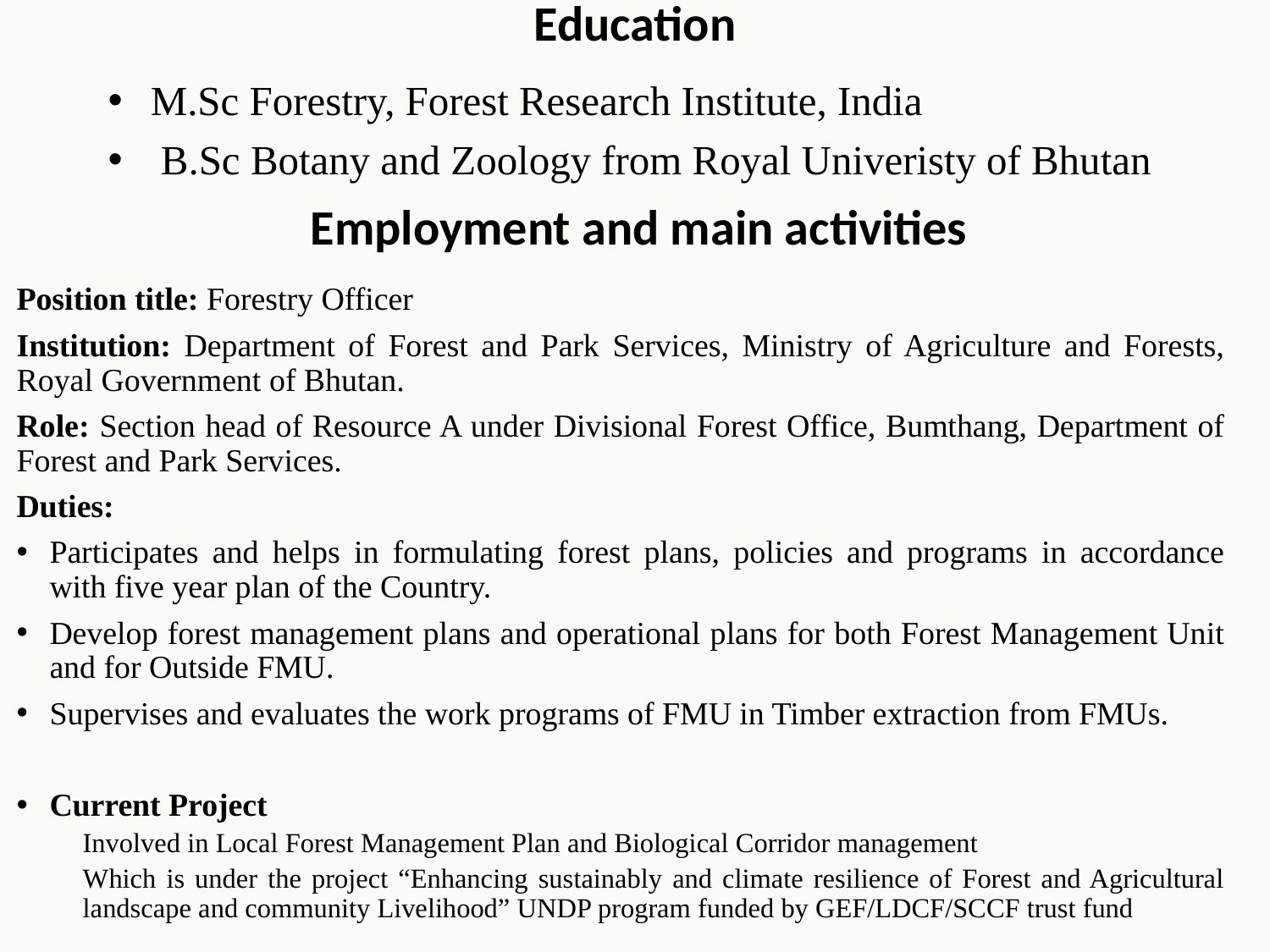

Education
M.Sc Forestry, Forest Research Institute, India
 B.Sc Botany and Zoology from Royal Univeristy of Bhutan

Employment and main activities
Position title: Forestry Officer
Institution: Department of Forest and Park Services, Ministry of Agriculture and Forests, Royal Government of Bhutan.
Role: Section head of Resource A under Divisional Forest Office, Bumthang, Department of Forest and Park Services.
Duties:
Participates and helps in formulating forest plans, policies and programs in accordance with five year plan of the Country.
Develop forest management plans and operational plans for both Forest Management Unit and for Outside FMU.
Supervises and evaluates the work programs of FMU in Timber extraction from FMUs.

Current Project
Involved in Local Forest Management Plan and Biological Corridor management
Which is under the project “Enhancing sustainably and climate resilience of Forest and Agricultural landscape and community Livelihood” UNDP program funded by GEF/LDCF/SCCF trust fund